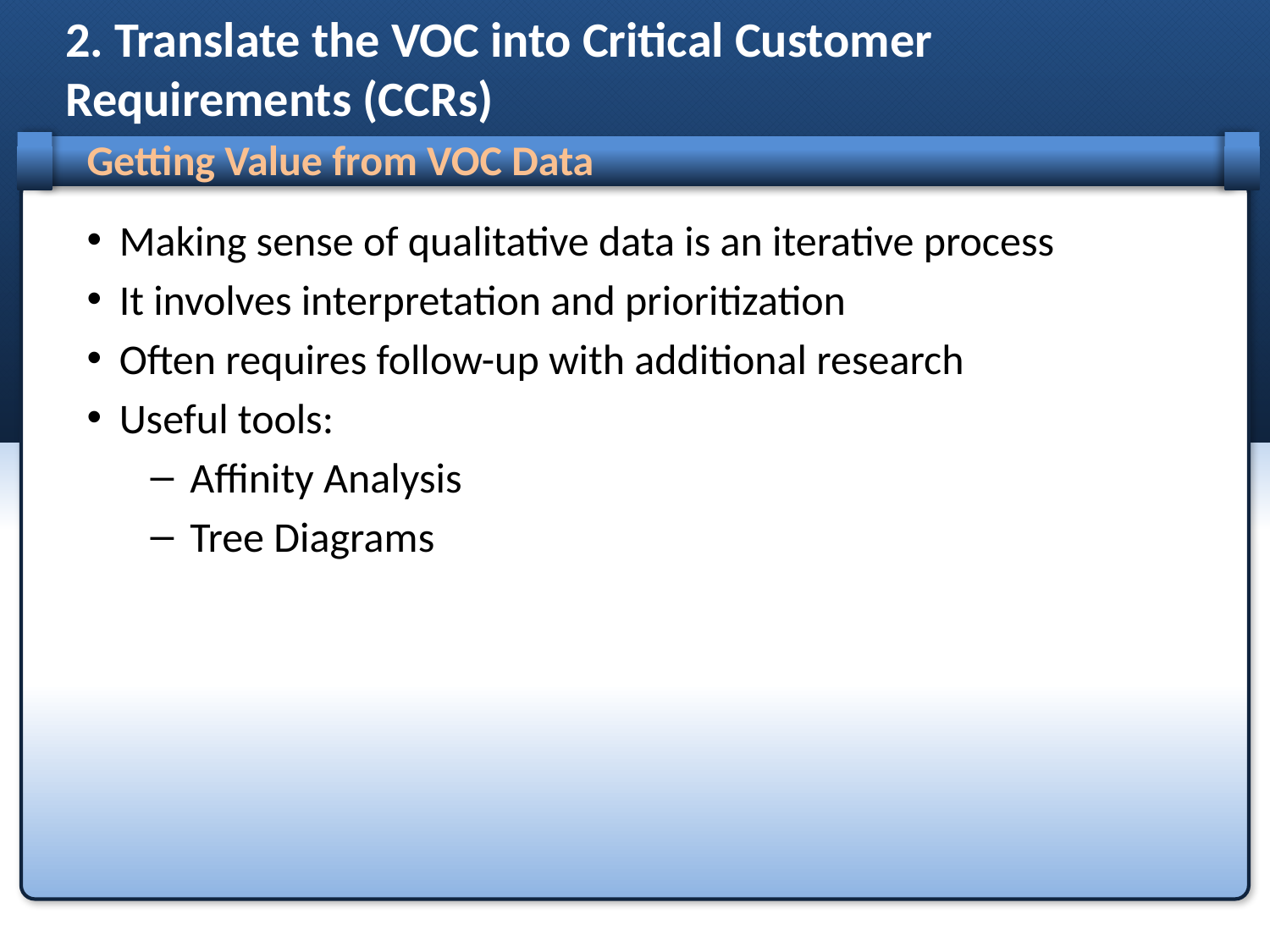

# 2. Translate the VOC into Critical Customer Requirements (CCRs)
Getting Value from VOC Data
Making sense of qualitative data is an iterative process
It involves interpretation and prioritization
Often requires follow-up with additional research
Useful tools:
Affinity Analysis
Tree Diagrams